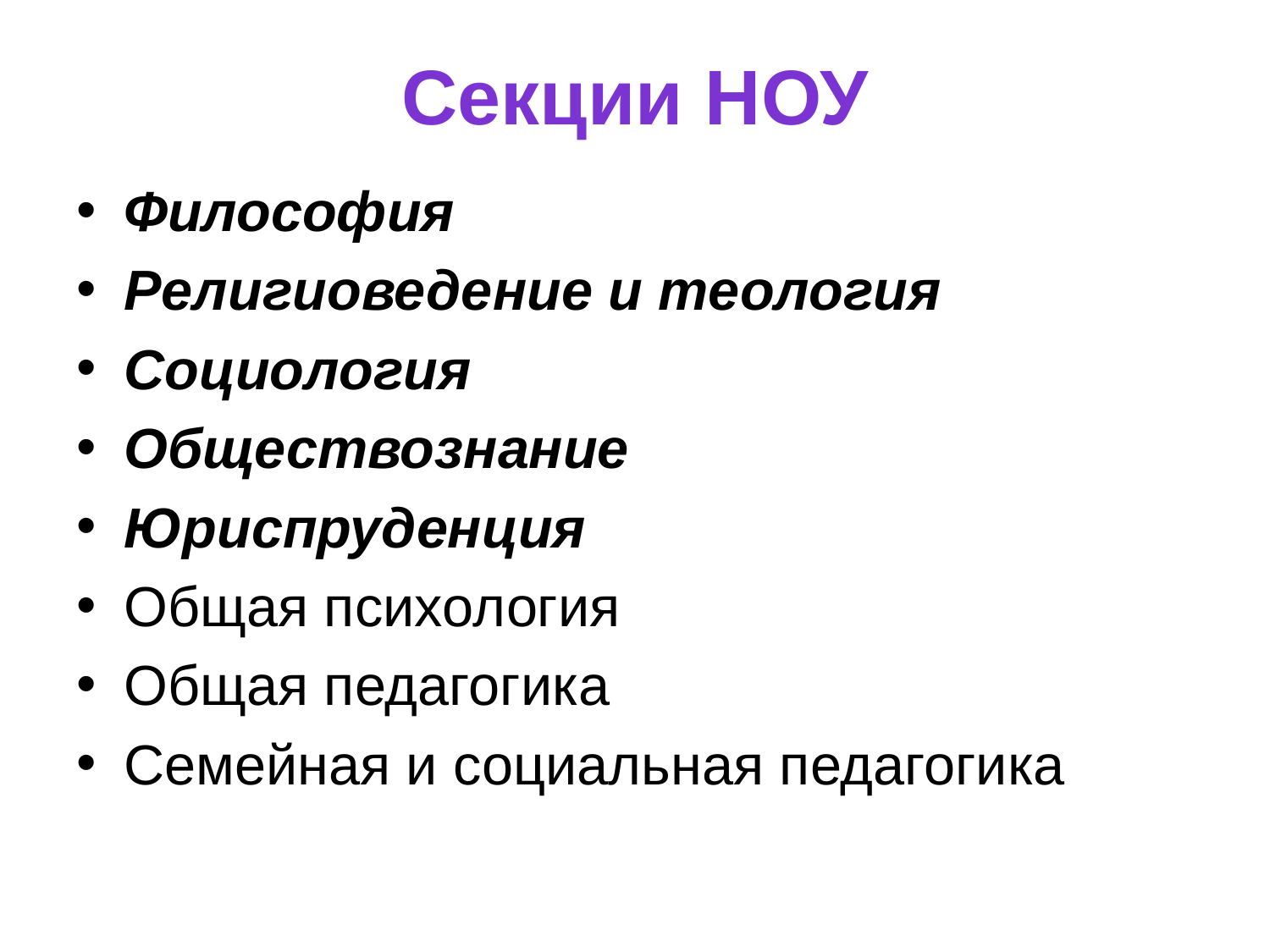

# Секции НОУ
Философия
Религиоведение и теология
Социология
Обществознание
Юриспруденция
Общая психология
Общая педагогика
Семейная и социальная педагогика